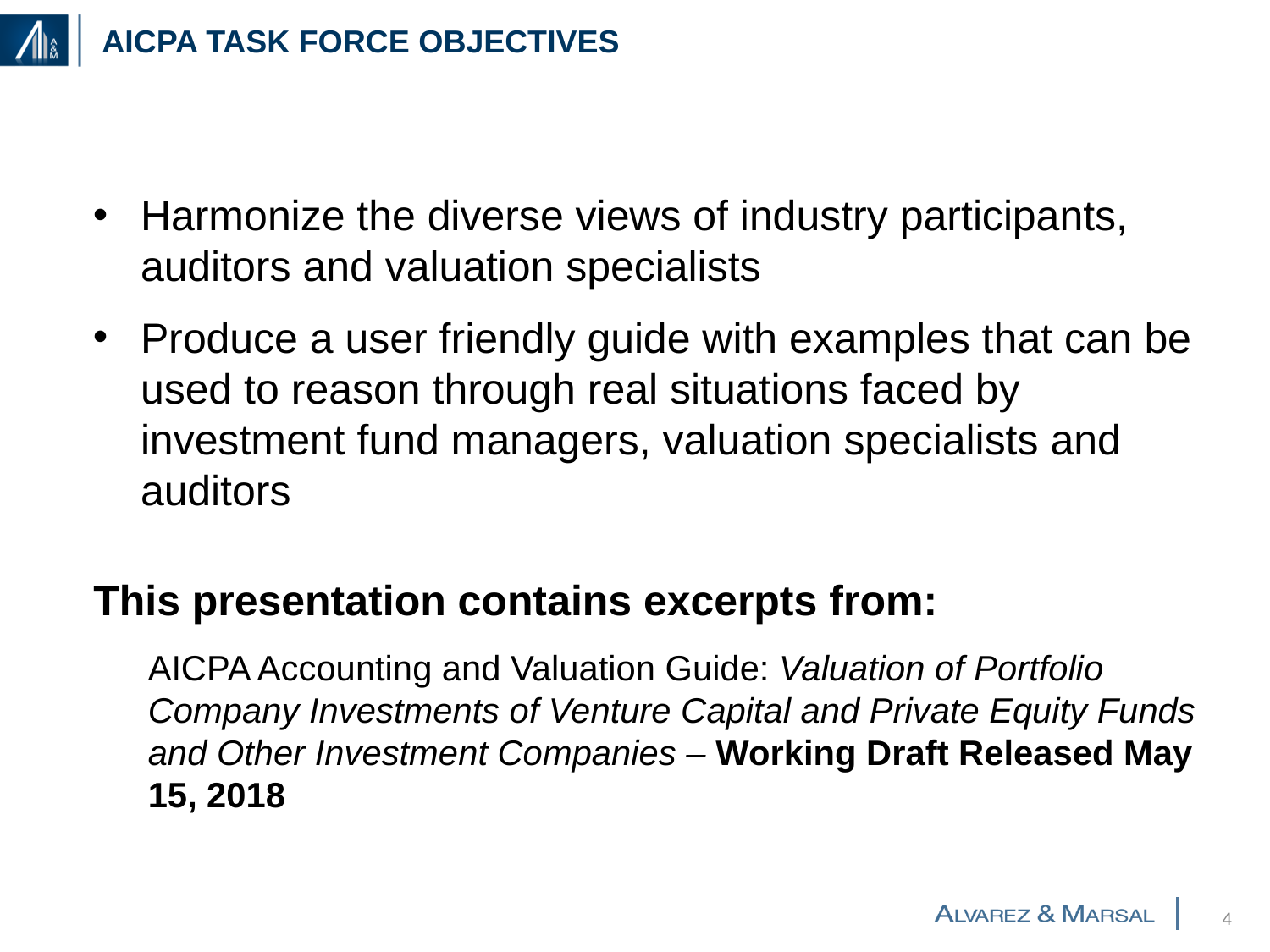

# AICPA Task Force Objectives
Harmonize the diverse views of industry participants, auditors and valuation specialists
Produce a user friendly guide with examples that can be used to reason through real situations faced by investment fund managers, valuation specialists and auditors

This presentation contains excerpts from:
AICPA Accounting and Valuation Guide: Valuation of Portfolio Company Investments of Venture Capital and Private Equity Funds and Other Investment Companies – Working Draft Released May 15, 2018
4